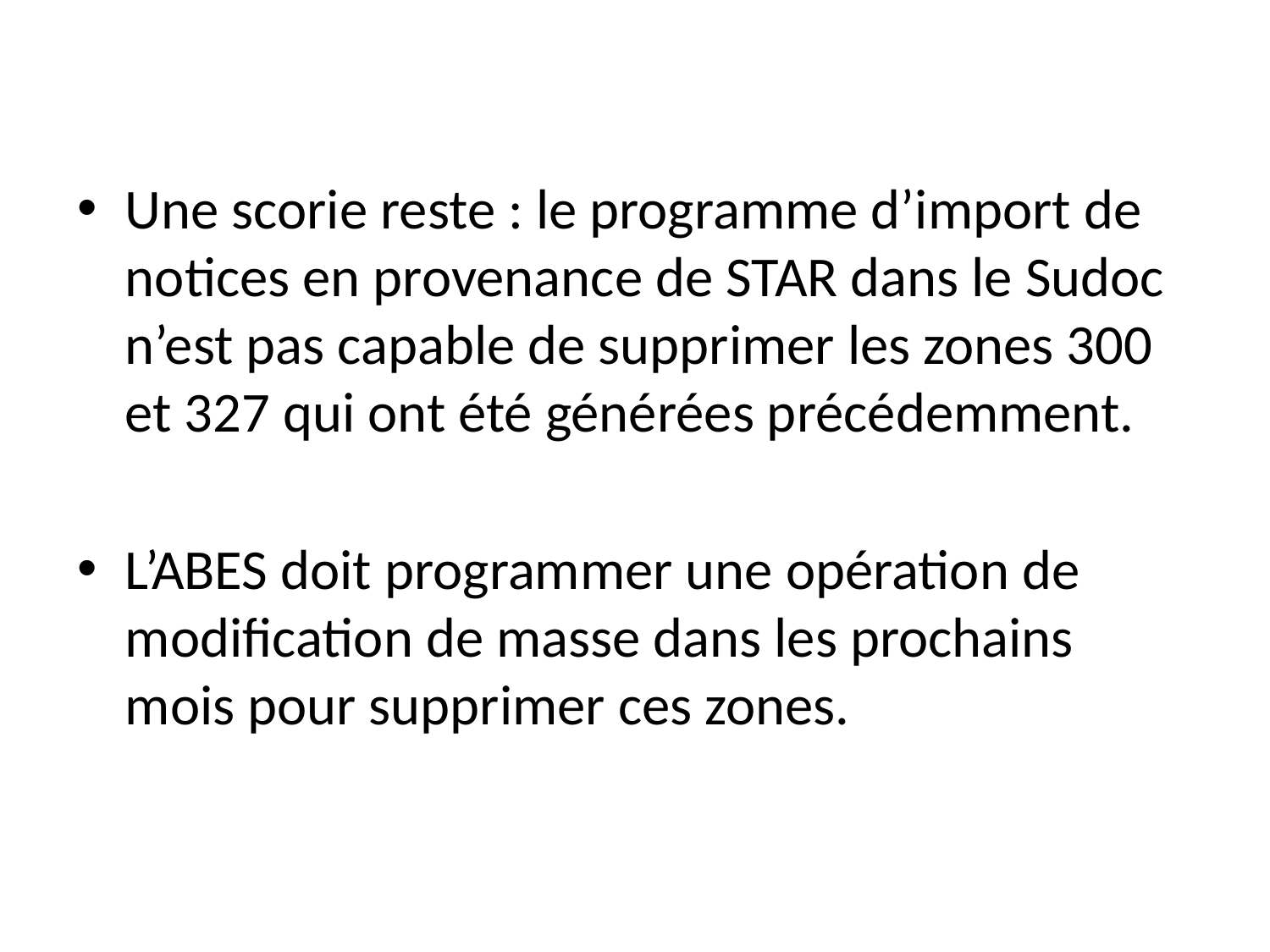

Une scorie reste : le programme d’import de notices en provenance de STAR dans le Sudoc n’est pas capable de supprimer les zones 300 et 327 qui ont été générées précédemment.

L’ABES doit programmer une opération de modification de masse dans les prochains mois pour supprimer ces zones.